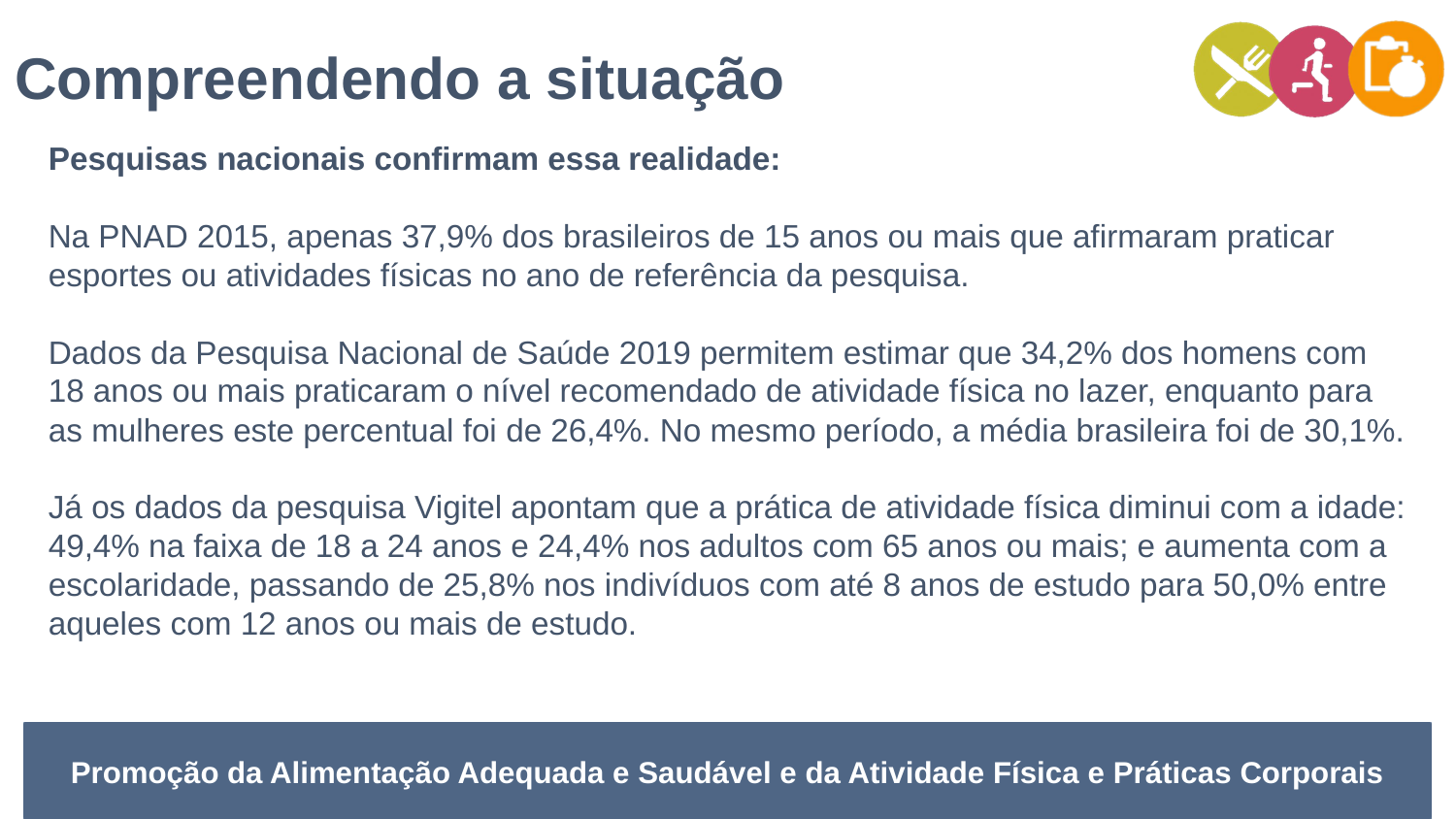

Compreendendo a situação

Pesquisas nacionais confirmam essa realidade:

Na PNAD 2015, apenas 37,9% dos brasileiros de 15 anos ou mais que afirmaram praticar esportes ou atividades físicas no ano de referência da pesquisa.

Dados da Pesquisa Nacional de Saúde 2019 permitem estimar que 34,2% dos homens com 18 anos ou mais praticaram o nível recomendado de atividade física no lazer, enquanto para as mulheres este percentual foi de 26,4%. No mesmo período, a média brasileira foi de 30,1%.

Já os dados da pesquisa Vigitel apontam que a prática de atividade física diminui com a idade: 49,4% na faixa de 18 a 24 anos e 24,4% nos adultos com 65 anos ou mais; e aumenta com a escolaridade, passando de 25,8% nos indivíduos com até 8 anos de estudo para 50,0% entre aqueles com 12 anos ou mais de estudo.